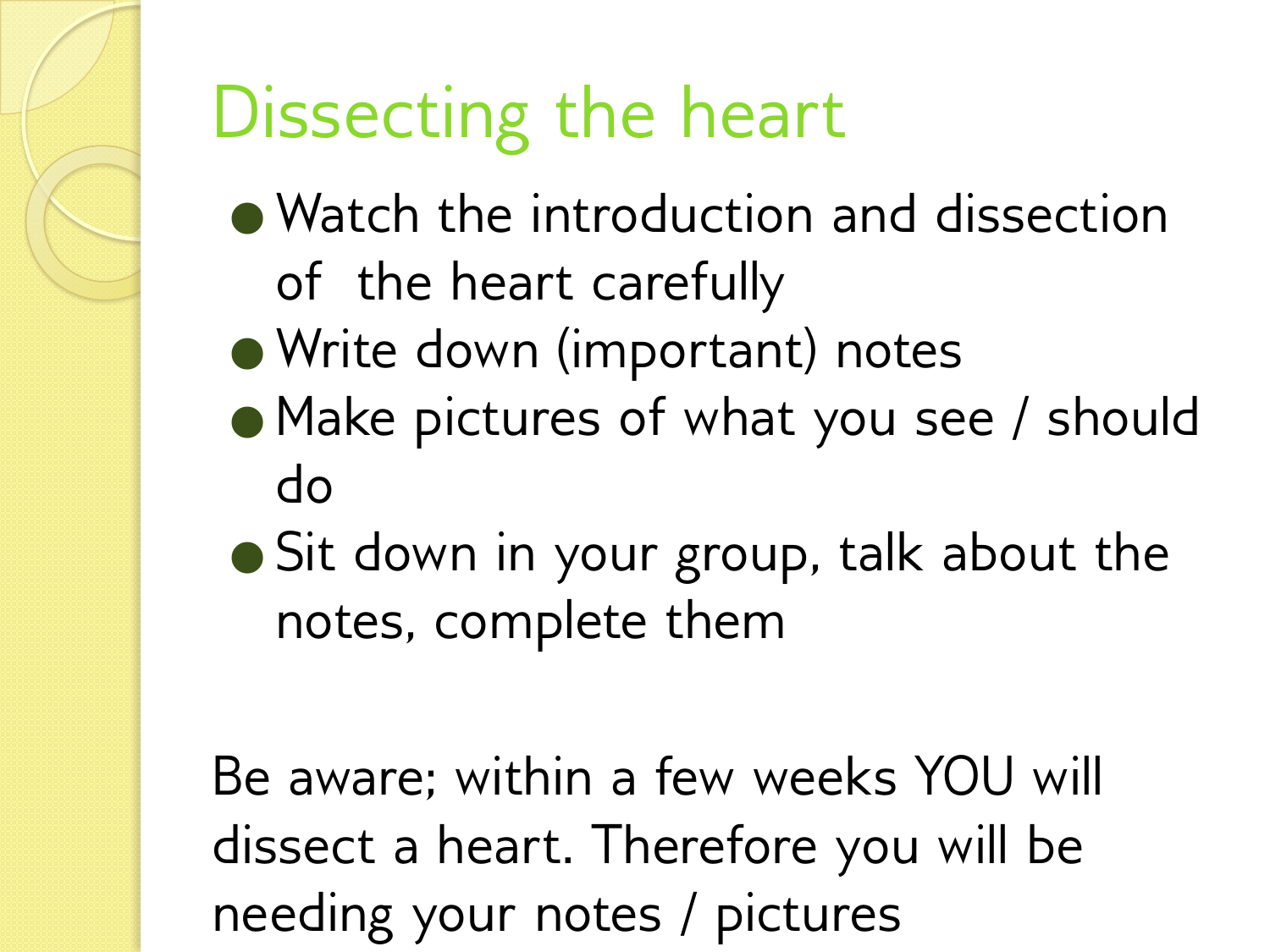

# Dissecting the heart
Watch the introduction and dissection of  the heart carefully
Write down (important) notes
Make pictures of what you see / should do
Sit down in your group, talk about the notes, complete them

Be aware; within a few weeks YOU will dissect a heart. Therefore you will be needing your notes / pictures